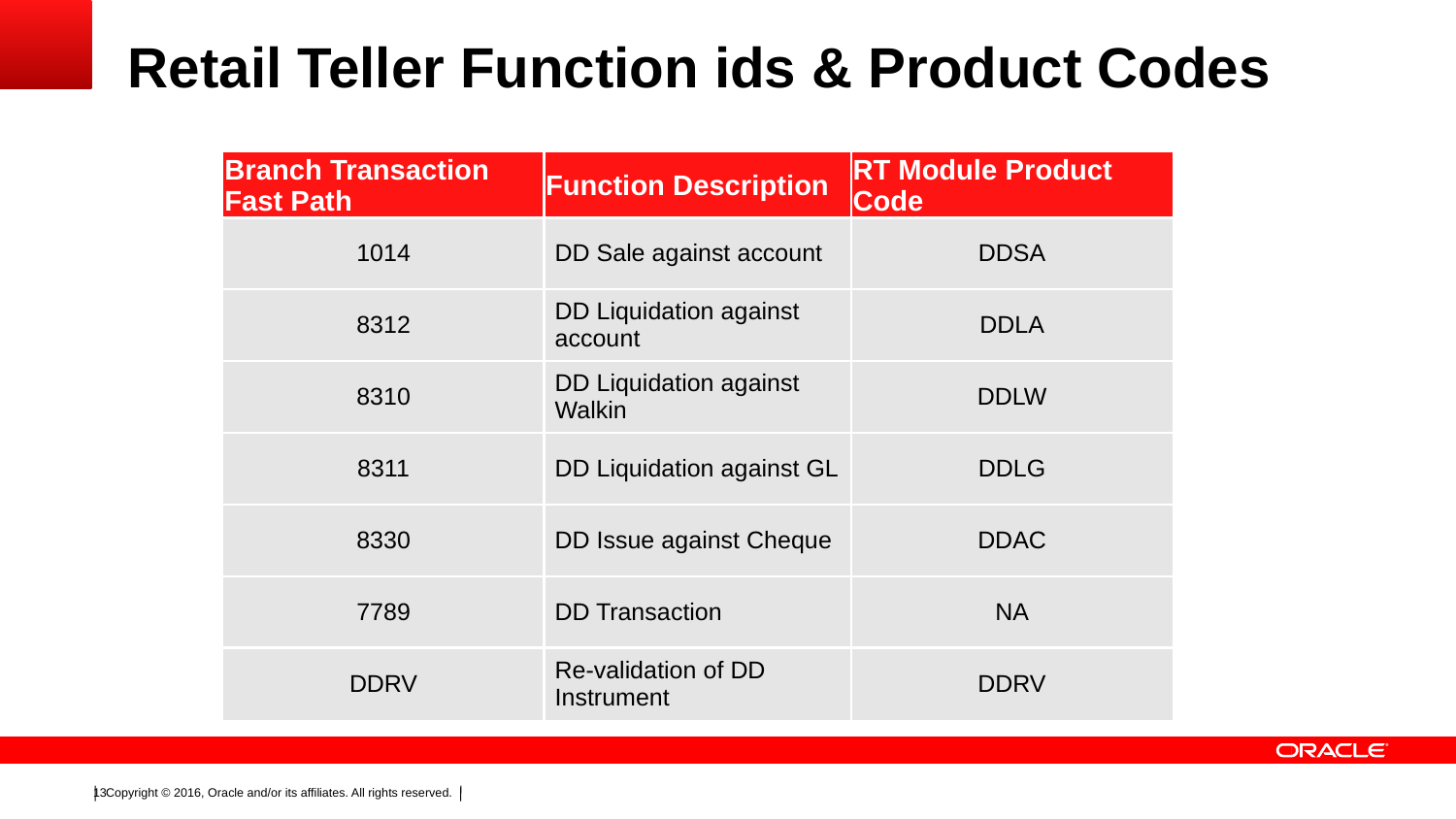

# Retail Teller Function ids & Product Codes
| Branch Transaction Fast Path | Function Description | RT Module Product Code |
| --- | --- | --- |
| 1014 | DD Sale against account | DDSA |
| 8312 | DD Liquidation against account | DDLA |
| 8310 | DD Liquidation against Walkin | DDLW |
| 8311 | DD Liquidation against GL | DDLG |
| 8330 | DD Issue against Cheque | DDAC |
| 7789 | DD Transaction | NA |
| DDRV | Re-validation of DD Instrument | DDRV |